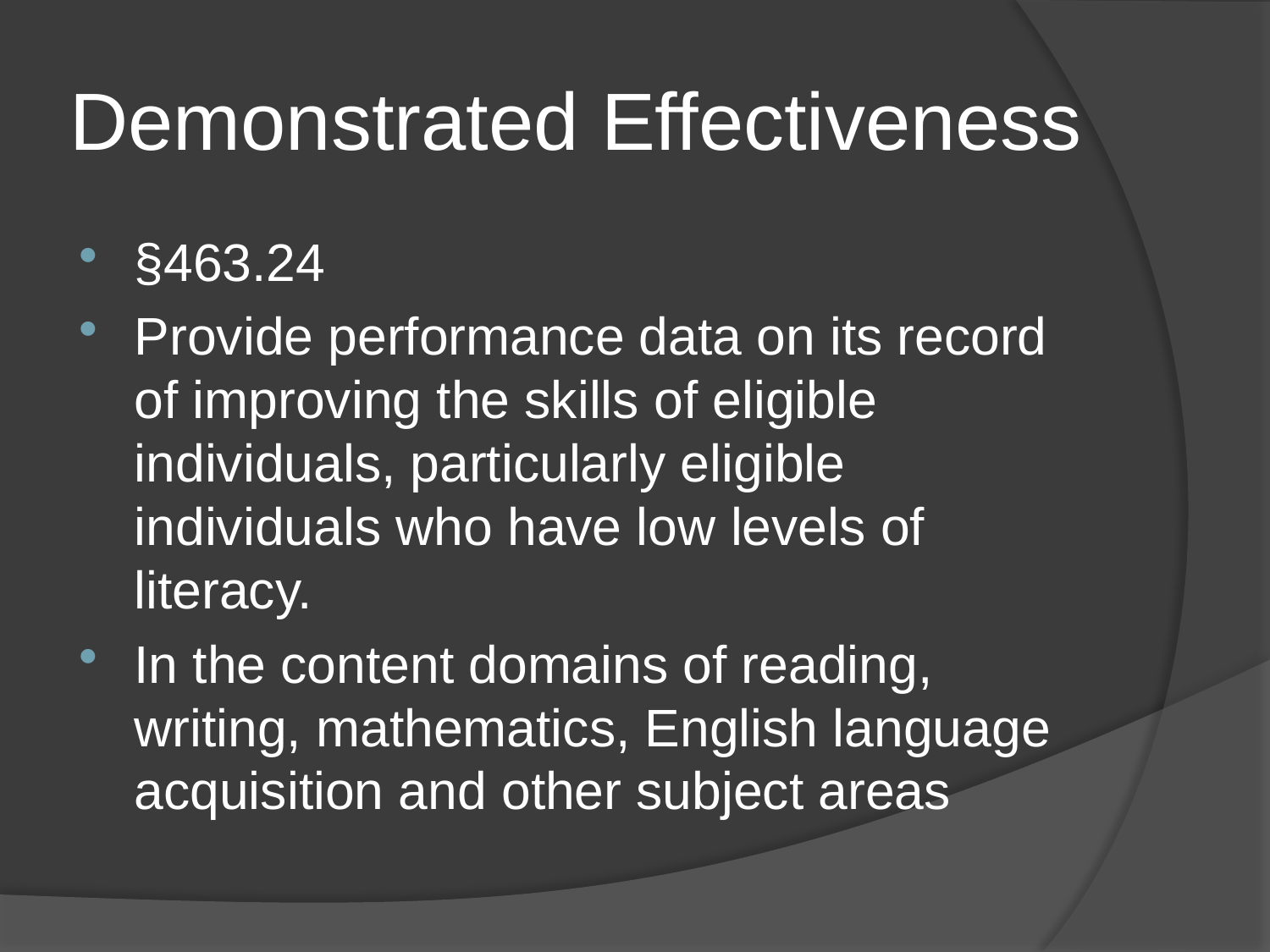

# Demonstrated Effectiveness
§463.24
Provide performance data on its record of improving the skills of eligible individuals, particularly eligible individuals who have low levels of literacy.
In the content domains of reading, writing, mathematics, English language acquisition and other subject areas